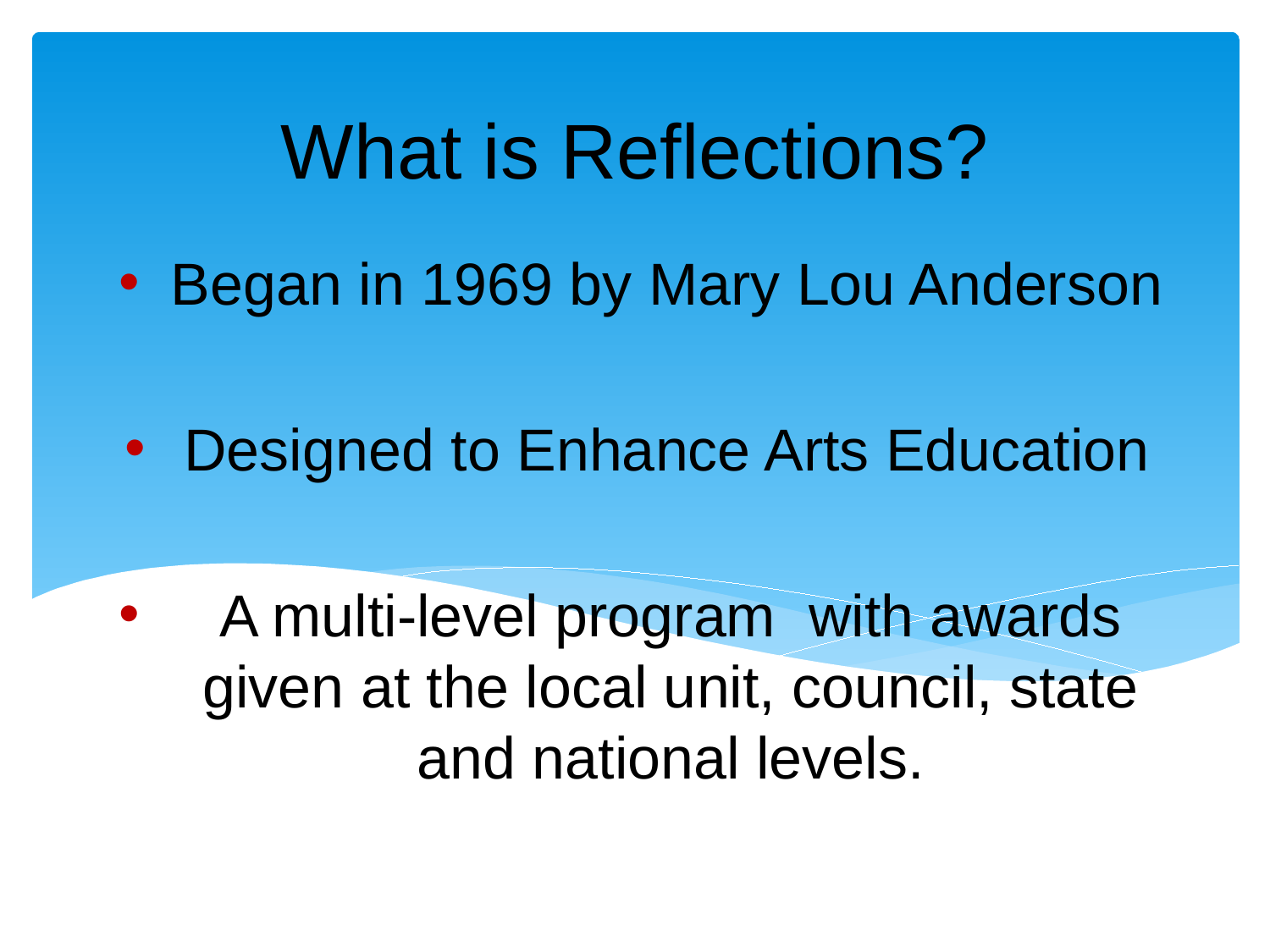

# What is Reflections?
  Began in 1969 by Mary Lou Anderson

  Designed to Enhance Arts Education

A multi-level program  with awards given at the local unit, council, state and national levels.